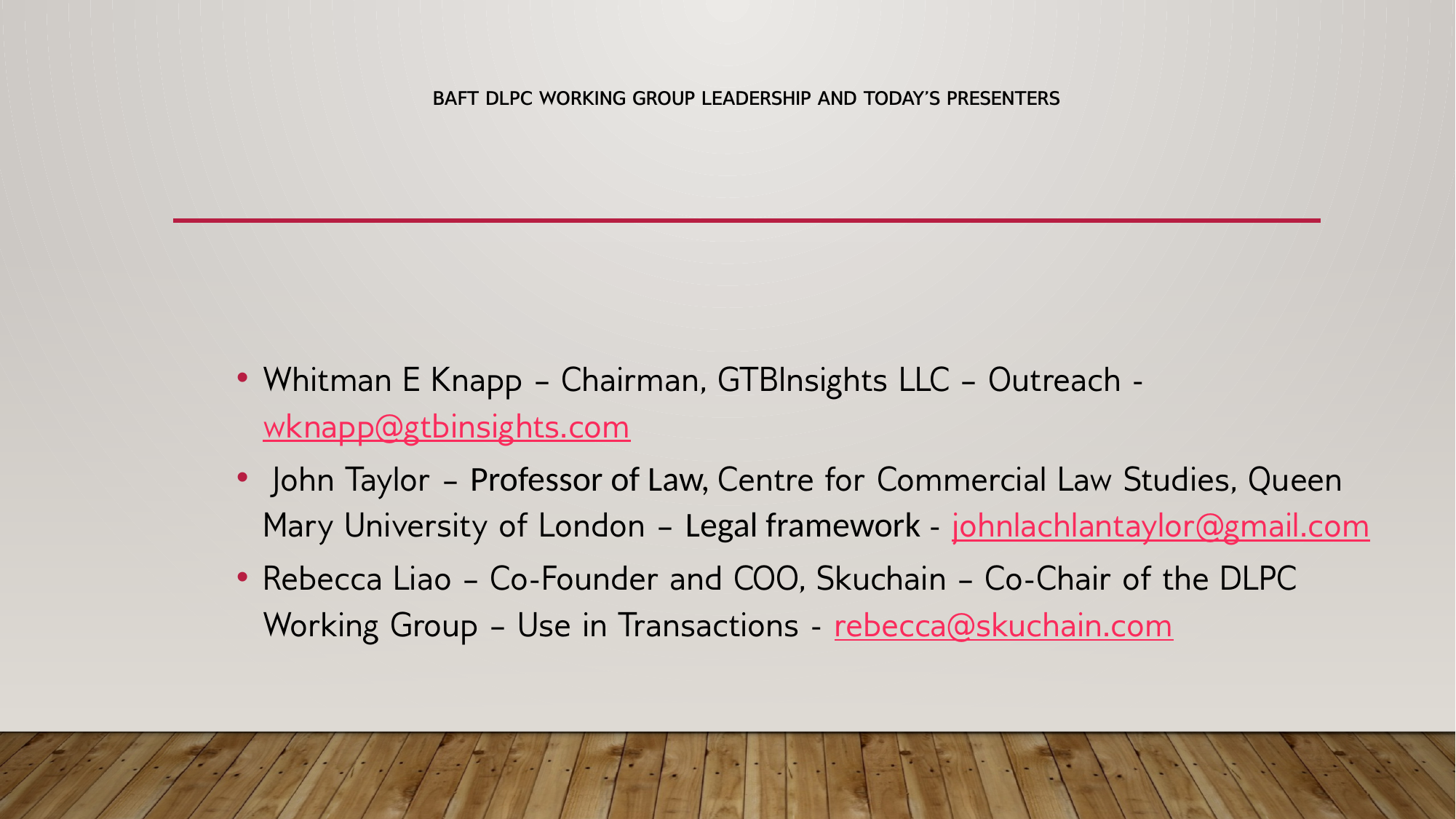

# BAFT DLPC working group leadership and today’s presenters

Whitman E Knapp – Chairman, GTBInsights LLC – Outreach - wknapp@gtbinsights.com
 John Taylor – Professor of Law, Centre for Commercial Law Studies, Queen Mary University of London – Legal framework - johnlachlantaylor@gmail.com
Rebecca Liao – Co-Founder and COO, Skuchain – Co-Chair of the DLPC Working Group – Use in Transactions - rebecca@skuchain.com

.